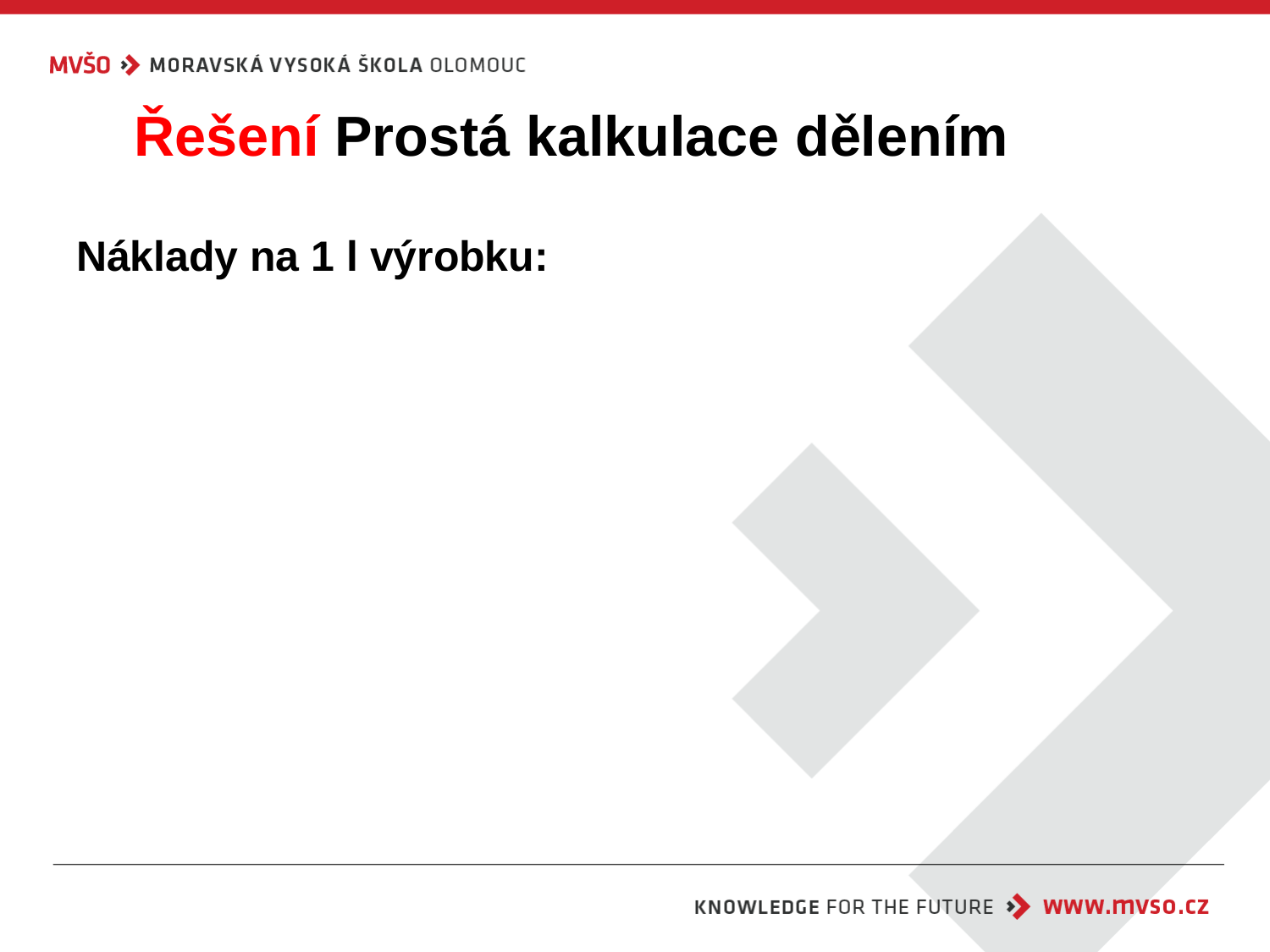

# Řešení Prostá kalkulace dělením
Náklady na 1 l výrobku: